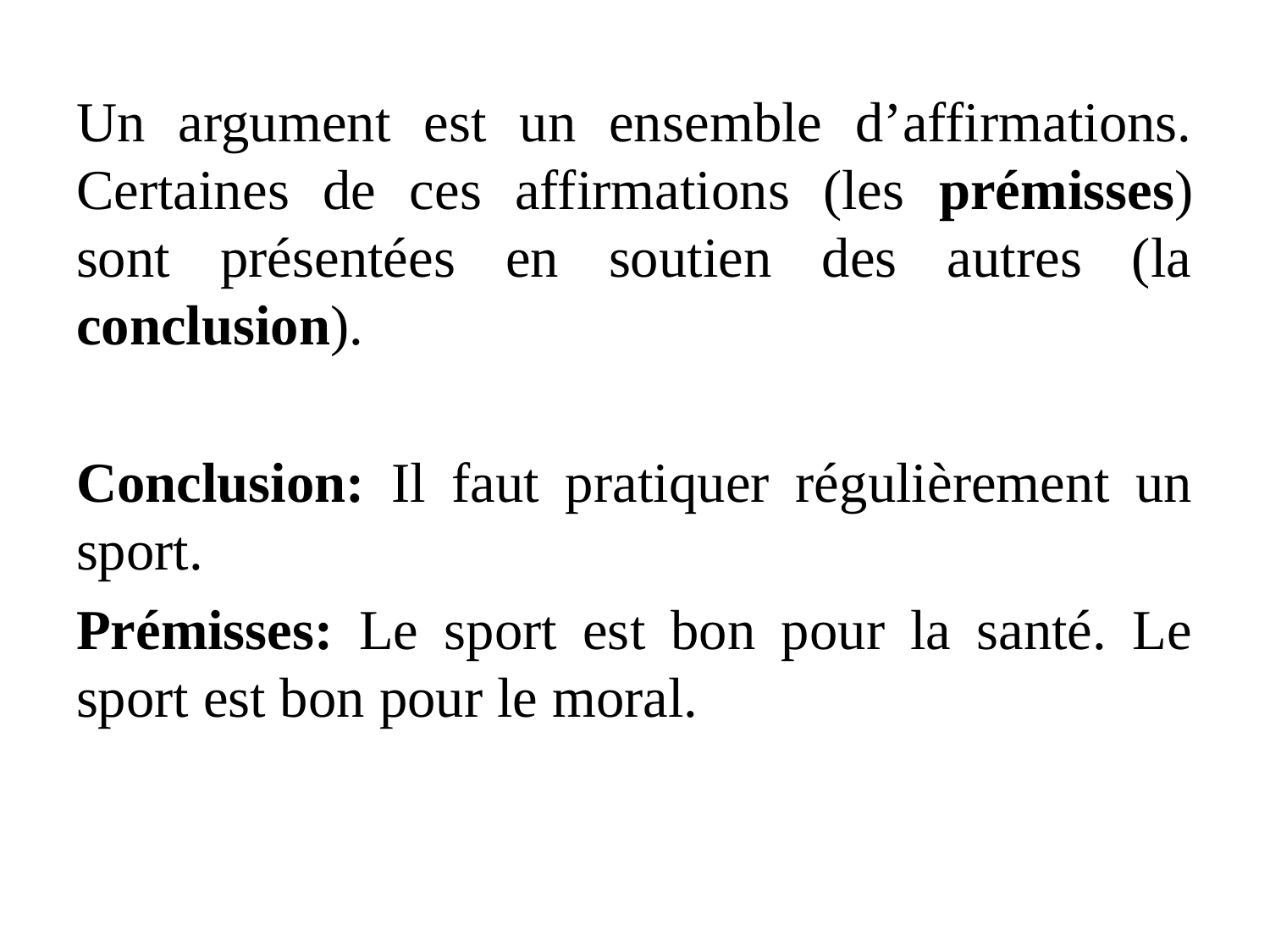

Un argument est un ensemble d’affirmations. Certaines de ces affirmations (les prémisses) sont présentées en soutien des autres (la conclusion).

Conclusion: Il faut pratiquer régulièrement un sport.
Prémisses: Le sport est bon pour la santé. Le sport est bon pour le moral.